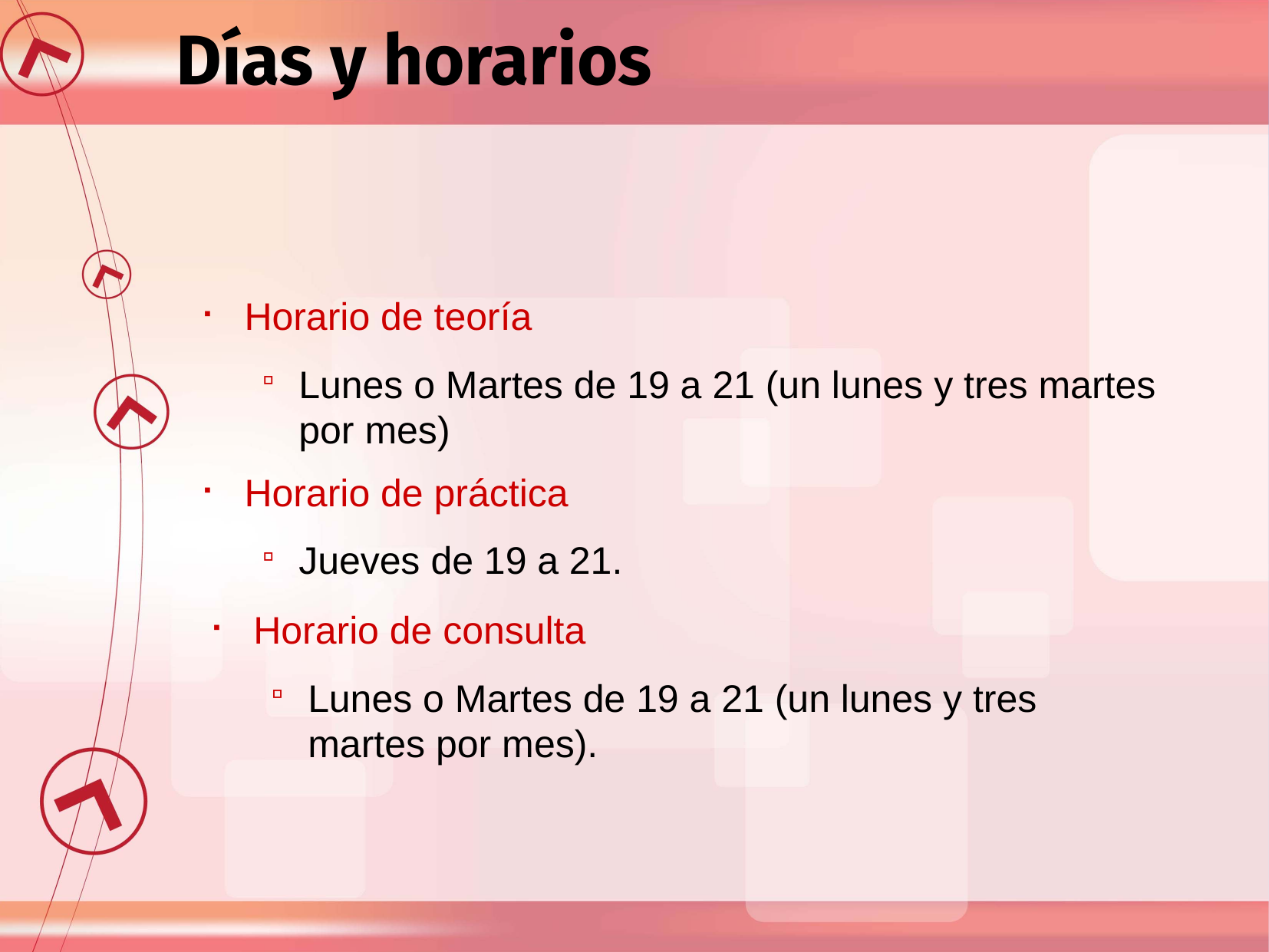

Días y horarios
Horario de teoría
Lunes o Martes de 19 a 21 (un lunes y tres martes por mes)
Horario de práctica
Jueves de 19 a 21.

Horario de consulta
Lunes o Martes de 19 a 21 (un lunes y tres martes por mes).